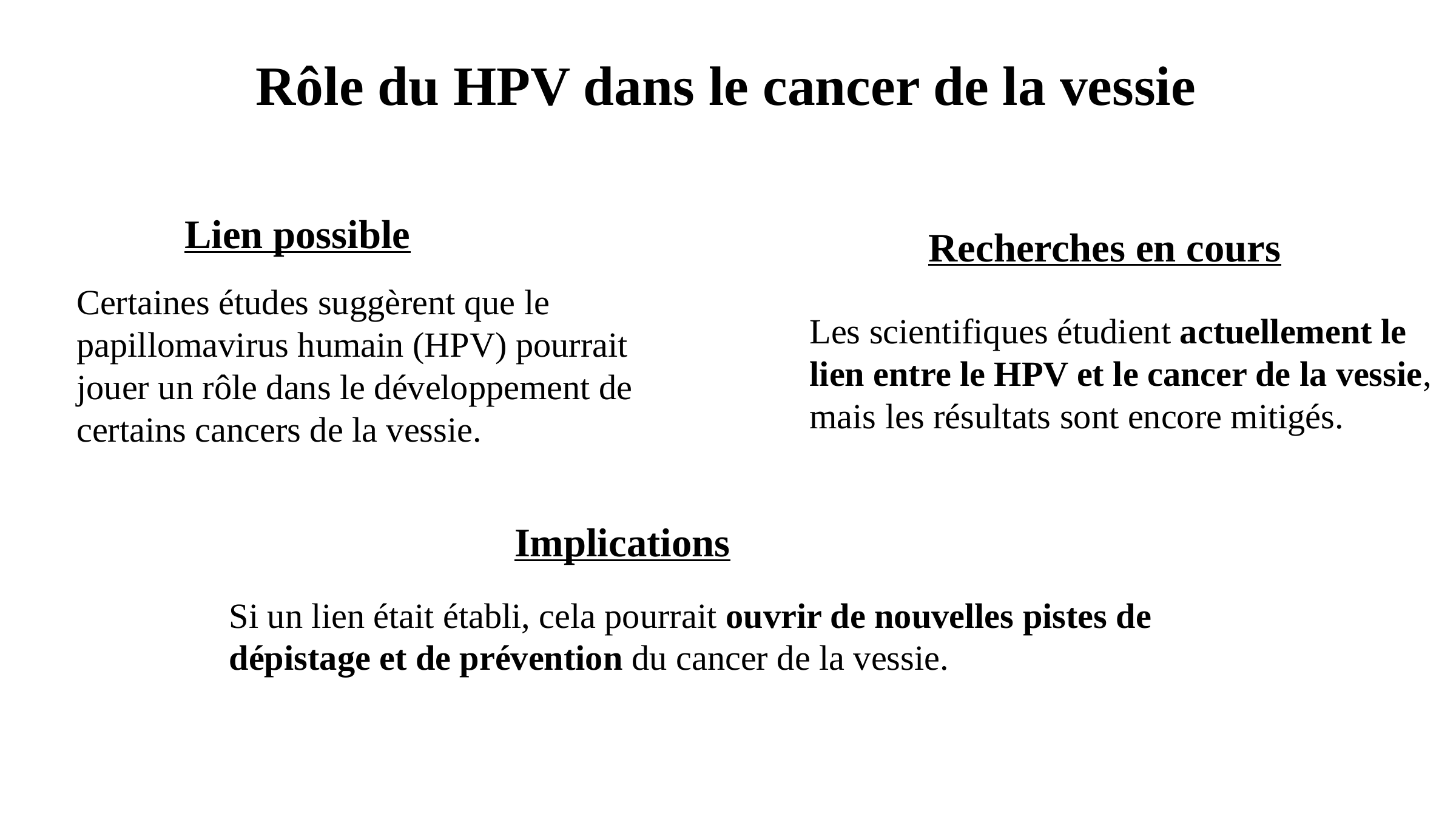

Rôle du HPV dans le cancer de la vessie
Lien possible
Recherches en cours
Certaines études suggèrent que le papillomavirus humain (HPV) pourrait jouer un rôle dans le développement de certains cancers de la vessie.
Les scientifiques étudient actuellement le lien entre le HPV et le cancer de la vessie, mais les résultats sont encore mitigés.
Implications
Si un lien était établi, cela pourrait ouvrir de nouvelles pistes de dépistage et de prévention du cancer de la vessie.